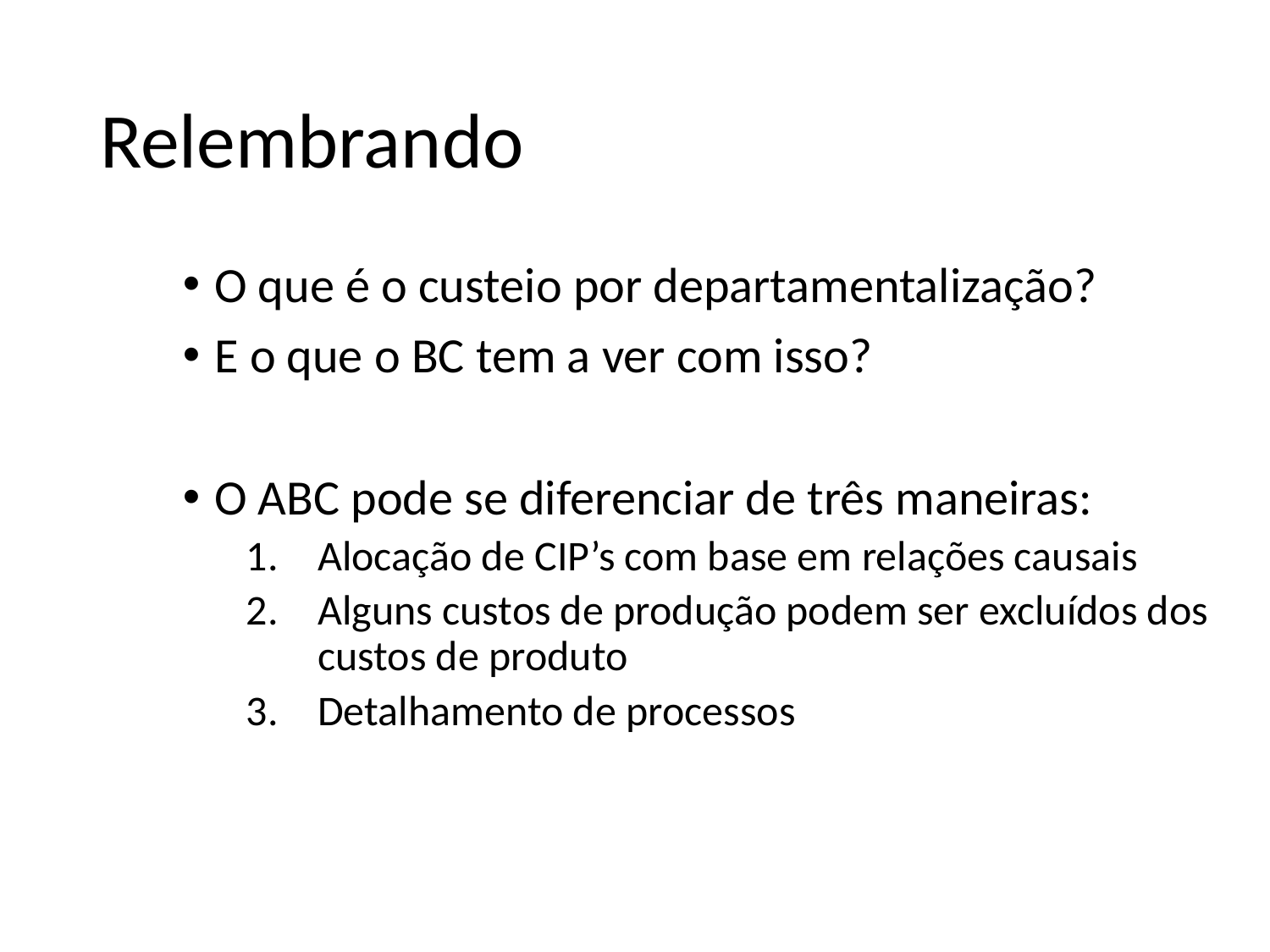

# Relembrando
O que é o custeio por departamentalização?
E o que o BC tem a ver com isso?

O ABC pode se diferenciar de três maneiras:
Alocação de CIP’s com base em relações causais
Alguns custos de produção podem ser excluídos dos custos de produto
Detalhamento de processos